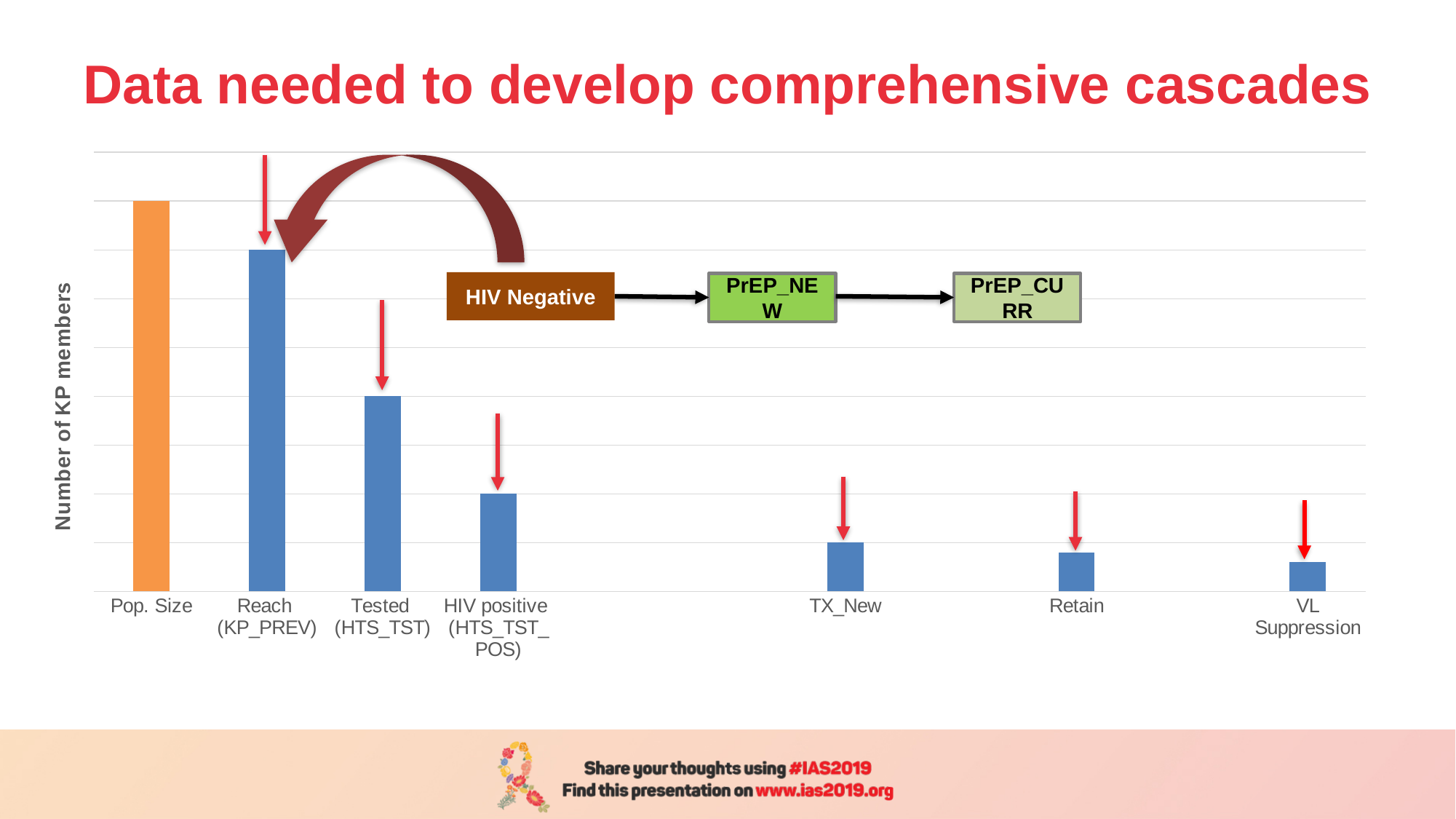

# Data needed to develop comprehensive cascades

### Chart

| Category | Eligible | Known positive | Recently tested | Declined |
|---|---|---|---|---|
| Pop. Size | 800.0 | None | None | None |
| Reach
(KP_PREV) | 700.0 | None | None | None |
| Tested
(HTS_TST) | 400.0 | None | None | None |
| HIV positive
(HTS_TST_POS) | 200.0 | None | None | None |
|  | None | None | None | None |
|  | None | None | None | None |
| TX_New | 100.0 | None | None | None |
|  | None | None | None | None |
| Retain | 80.0 | None | None | None |
|  | None | None | None | None |
| VL Suppression | 60.0 | None | None | None |
HIV Negative
PrEP_CURR
PrEP_NEW